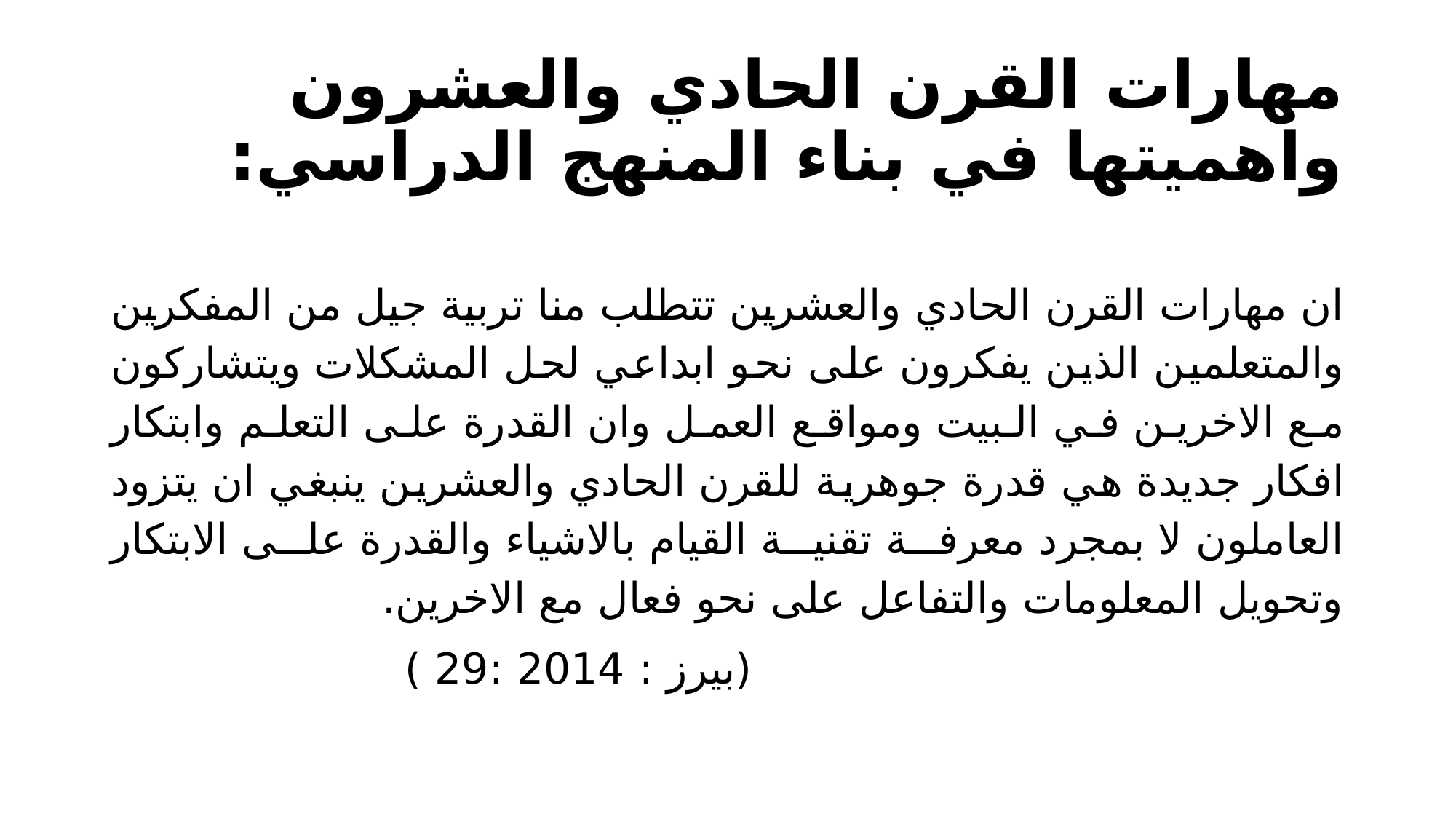

# مهارات القرن الحادي والعشرون واهميتها في بناء المنهج الدراسي:

ان مهارات القرن الحادي والعشرين تتطلب منا تربية جيل من المفكرين والمتعلمين الذين يفكرون على نحو ابداعي لحل المشكلات ويتشاركون مع الاخرين في البيت ومواقع العمل وان القدرة على التعلم وابتكار افكار جديدة هي قدرة جوهرية للقرن الحادي والعشرين ينبغي ان يتزود العاملون لا بمجرد معرفة تقنية القيام بالاشياء والقدرة على الابتكار وتحويل المعلومات والتفاعل على نحو فعال مع الاخرين.
                                            (بيرز : 2014 :29 )